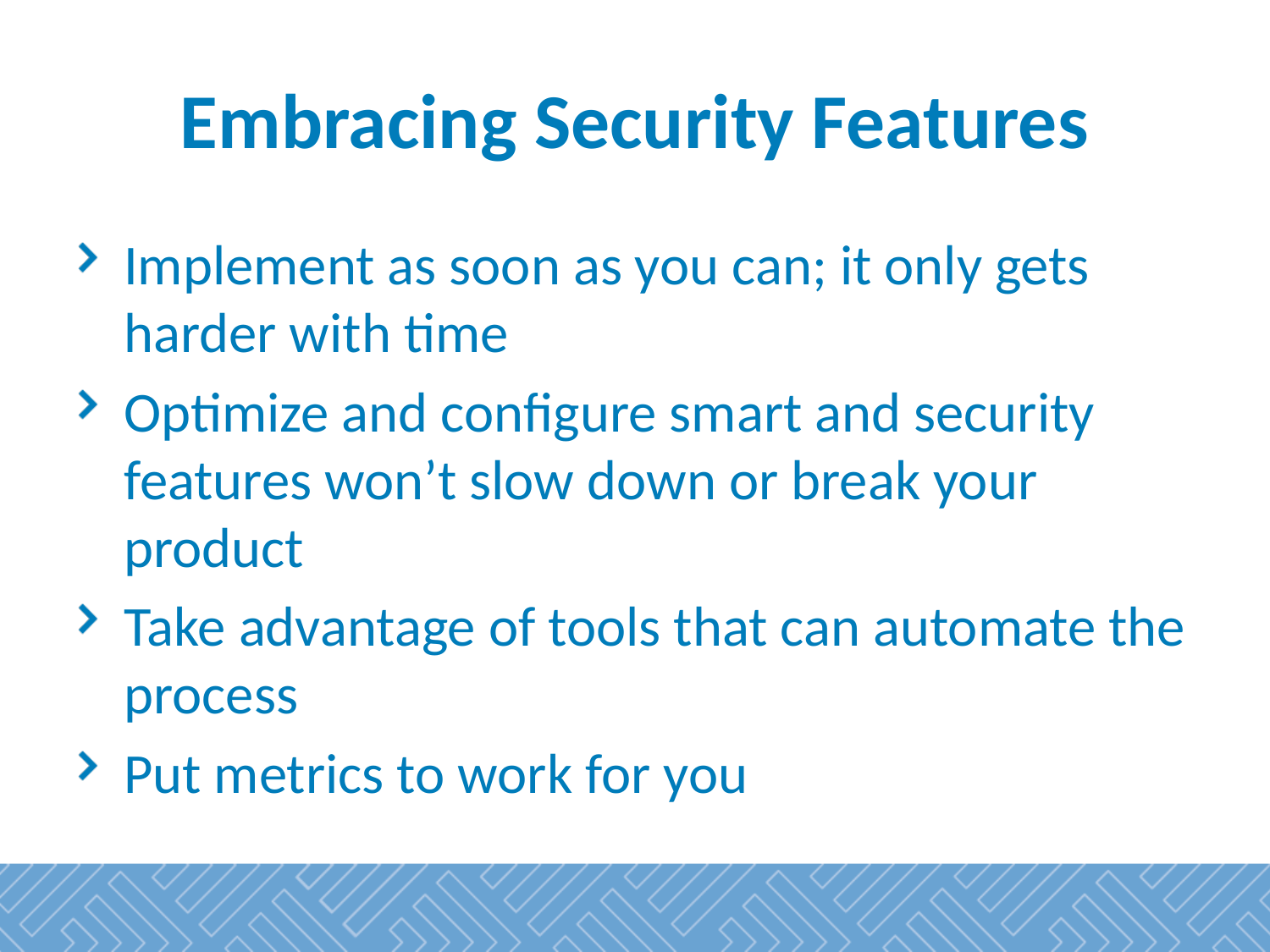

# Embracing Security Features
Implement as soon as you can; it only gets harder with time
Optimize and configure smart and security features won’t slow down or break your product
Take advantage of tools that can automate the process
Put metrics to work for you